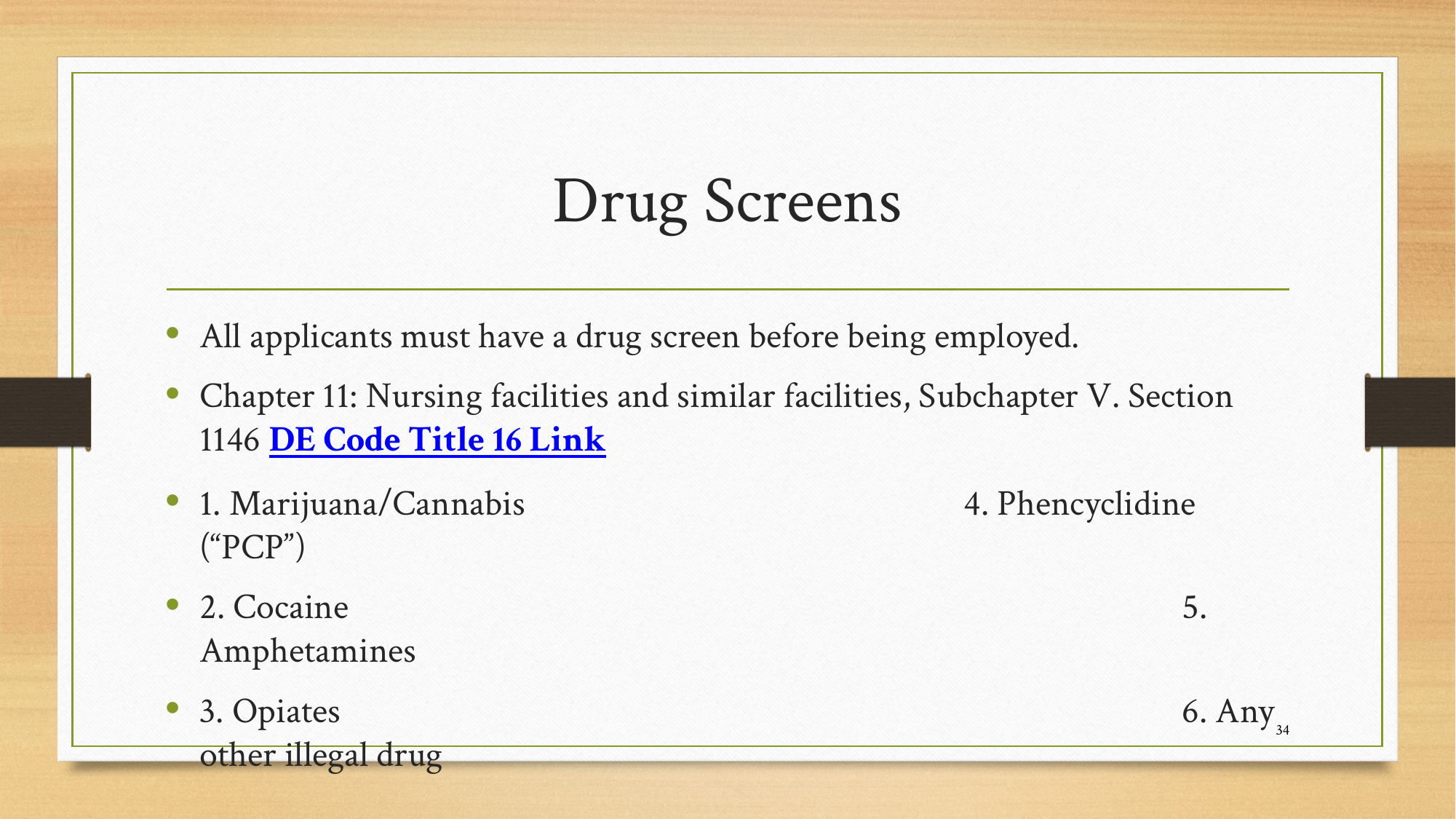

# Drug Screens
All applicants must have a drug screen before being employed.
Chapter 11: Nursing facilities and similar facilities, Subchapter V. Section 1146 DE Code Title 16 Link
1. Marijuana/Cannabis					4. Phencyclidine (“PCP”)
2. Cocaine								5. Amphetamines
3. Opiates								6. Any other illegal drug
34